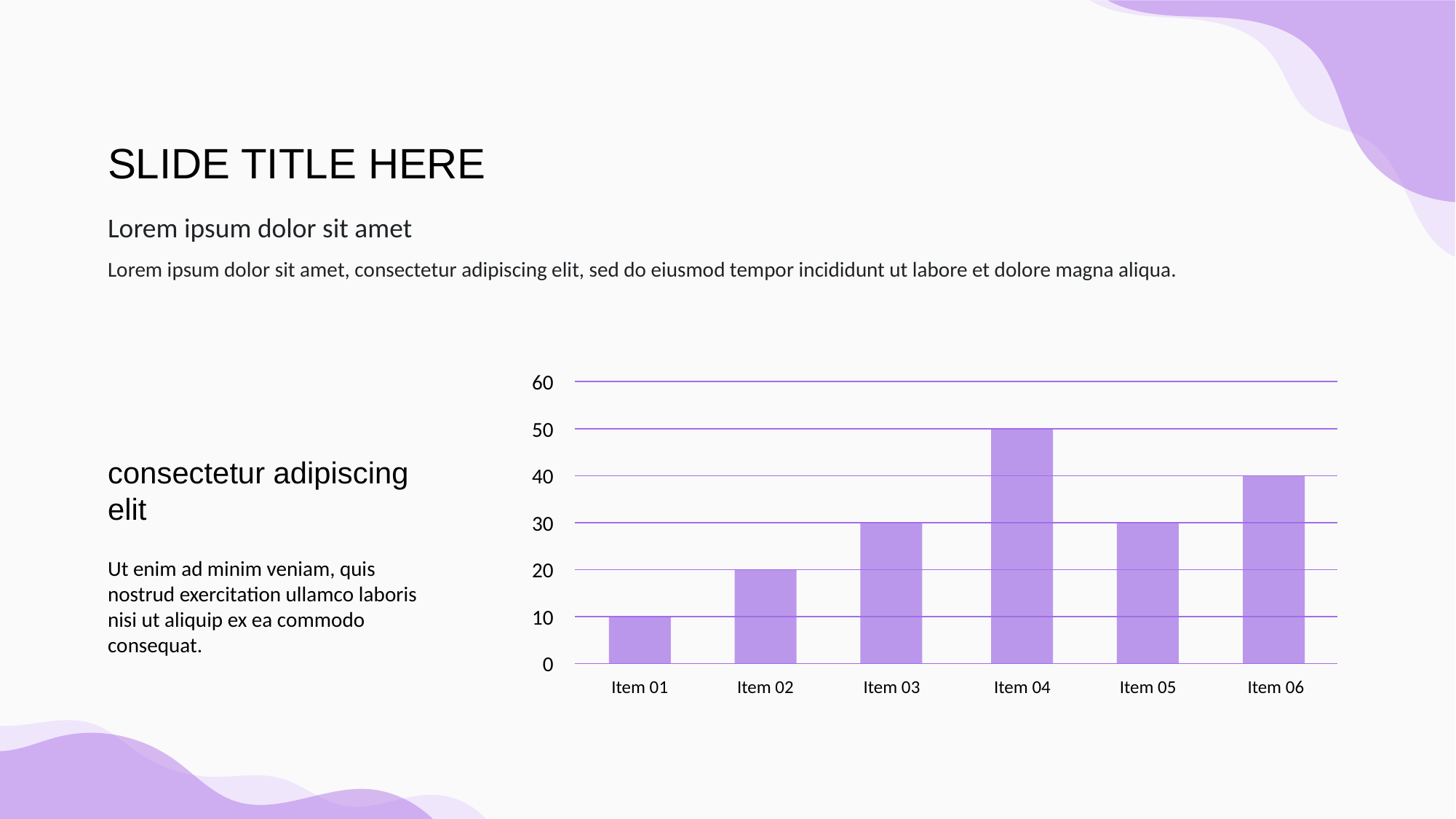

SLIDE TITLE HERE
Lorem ipsum dolor sit amet
Lorem ipsum dolor sit amet, consectetur adipiscing elit, sed do eiusmod tempor incididunt ut labore et dolore magna aliqua.
60
50
40
30
20
10
0

consectetur adipiscing elit

Ut enim ad minim veniam, quis nostrud exercitation ullamco laboris nisi ut aliquip ex ea commodo consequat.

Item 01
Item 02
Item 03
Item 04
Item 05
Item 06